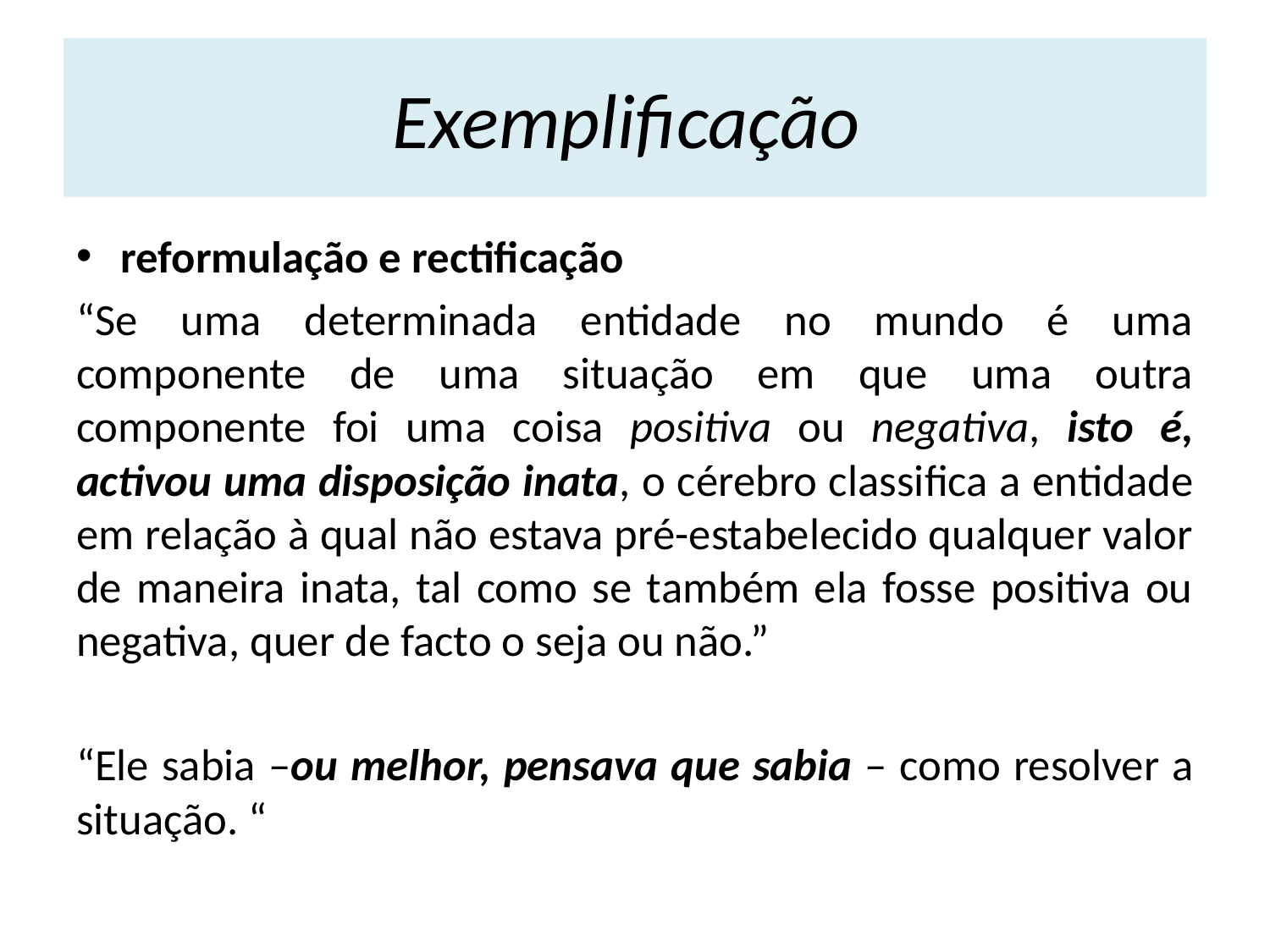

# Exemplificação
reformulação e rectificação
“Se uma determinada entidade no mundo é uma componente de uma situação em que uma outra componente foi uma coisa positiva ou negativa, isto é, activou uma disposição inata, o cérebro classifica a entidade em relação à qual não estava pré-estabelecido qualquer valor de maneira inata, tal como se também ela fosse positiva ou negativa, quer de facto o seja ou não.”

“Ele sabia –ou melhor, pensava que sabia – como resolver a situação. “